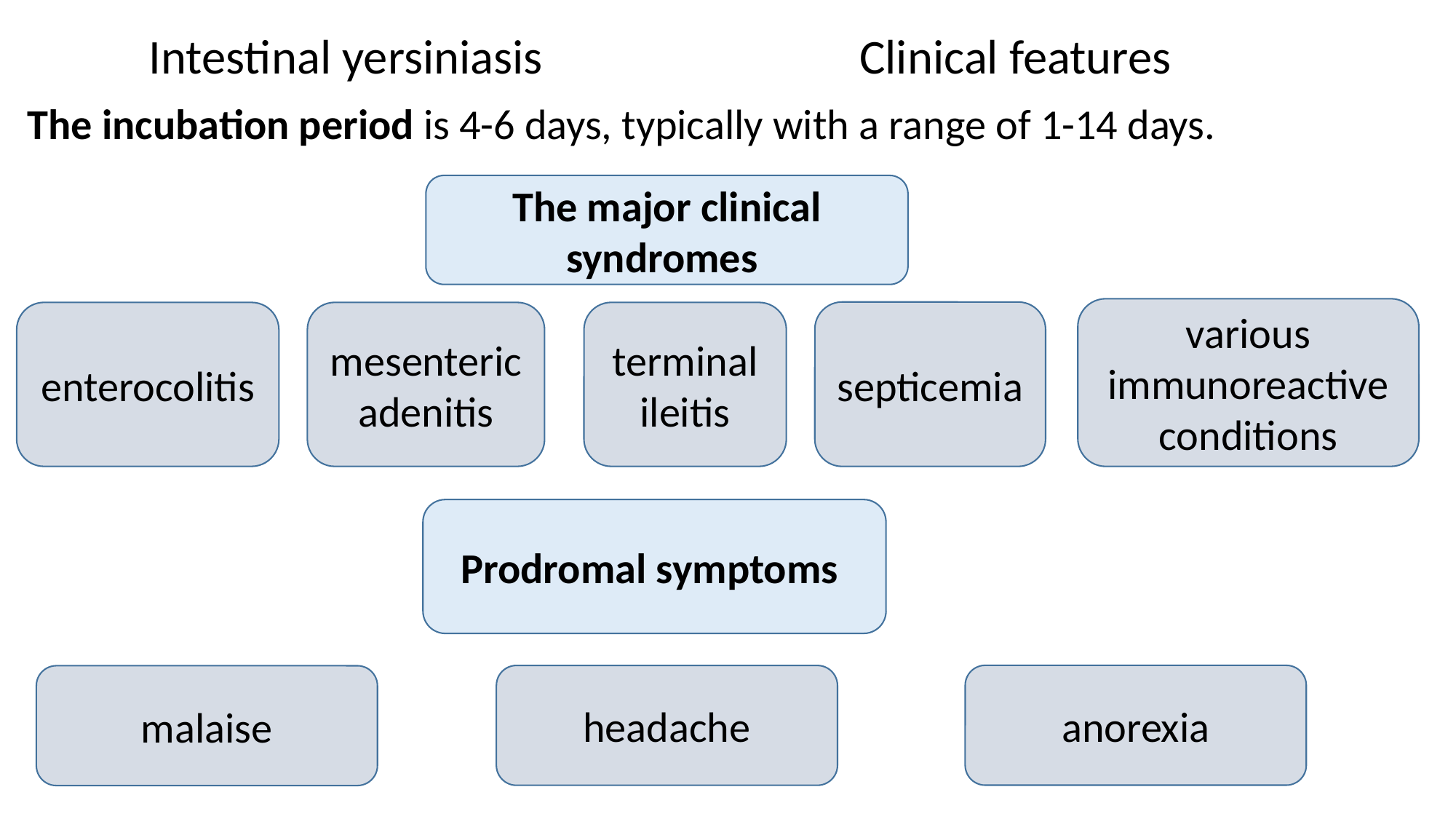

# Intestinal yersiniasis                             Clinical features
The incubation period is 4-6 days, typically with a range of 1-14 days.
The major clinical syndromes
various immunoreactive conditions
septicemia
terminal ileitis
enterocolitis
mesenteric adenitis
Prodromal symptoms
anorexia
headache
malaise